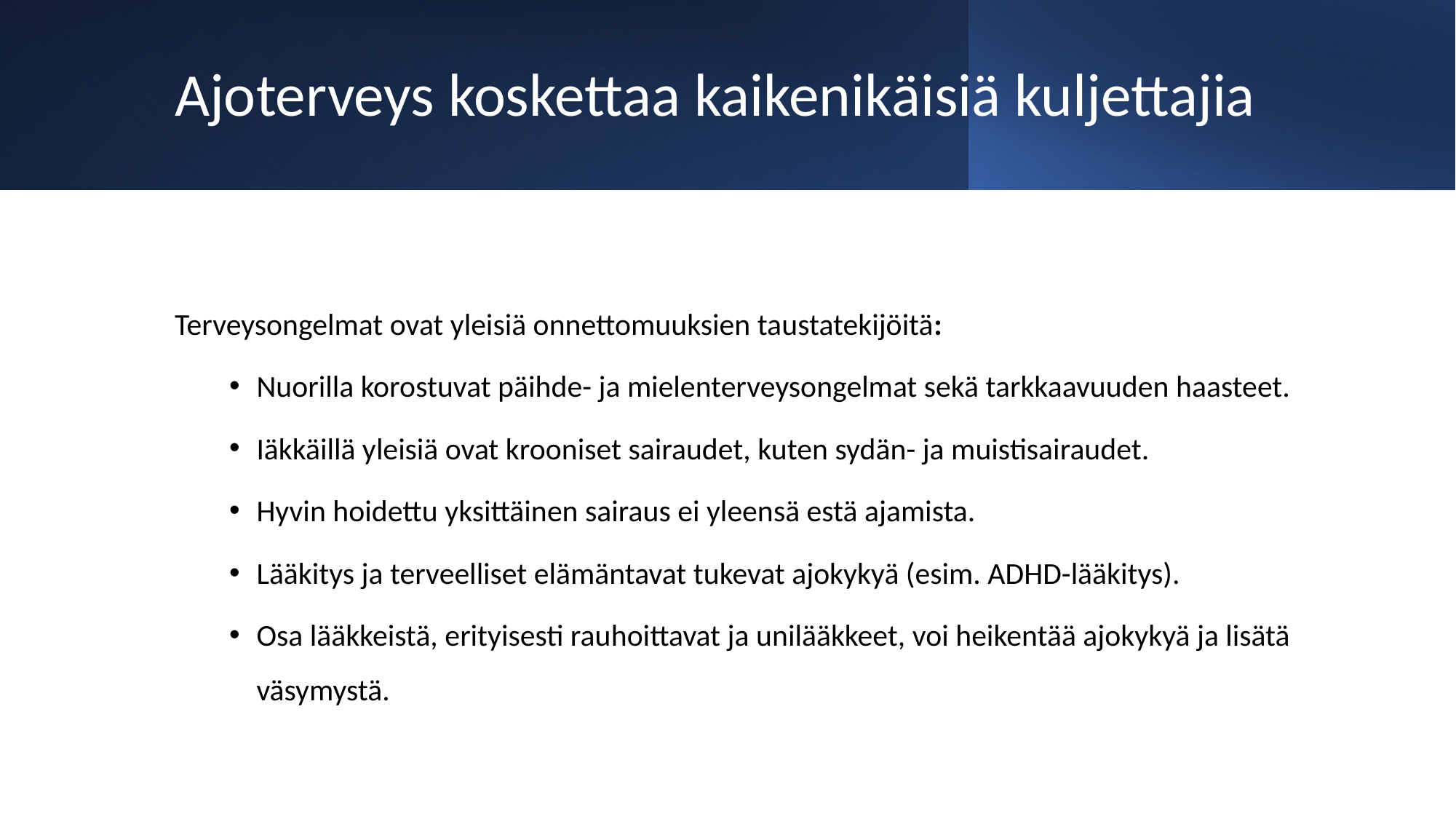

# Ajoterveys koskettaa kaikenikäisiä kuljettajia
Terveysongelmat ovat yleisiä onnettomuuksien taustatekijöitä:
Nuorilla korostuvat päihde- ja mielenterveysongelmat sekä tarkkaavuuden haasteet.
Iäkkäillä yleisiä ovat krooniset sairaudet, kuten sydän- ja muistisairaudet.
Hyvin hoidettu yksittäinen sairaus ei yleensä estä ajamista.
Lääkitys ja terveelliset elämäntavat tukevat ajokykyä (esim. ADHD-lääkitys).
Osa lääkkeistä, erityisesti rauhoittavat ja unilääkkeet, voi heikentää ajokykyä ja lisätä väsymystä.